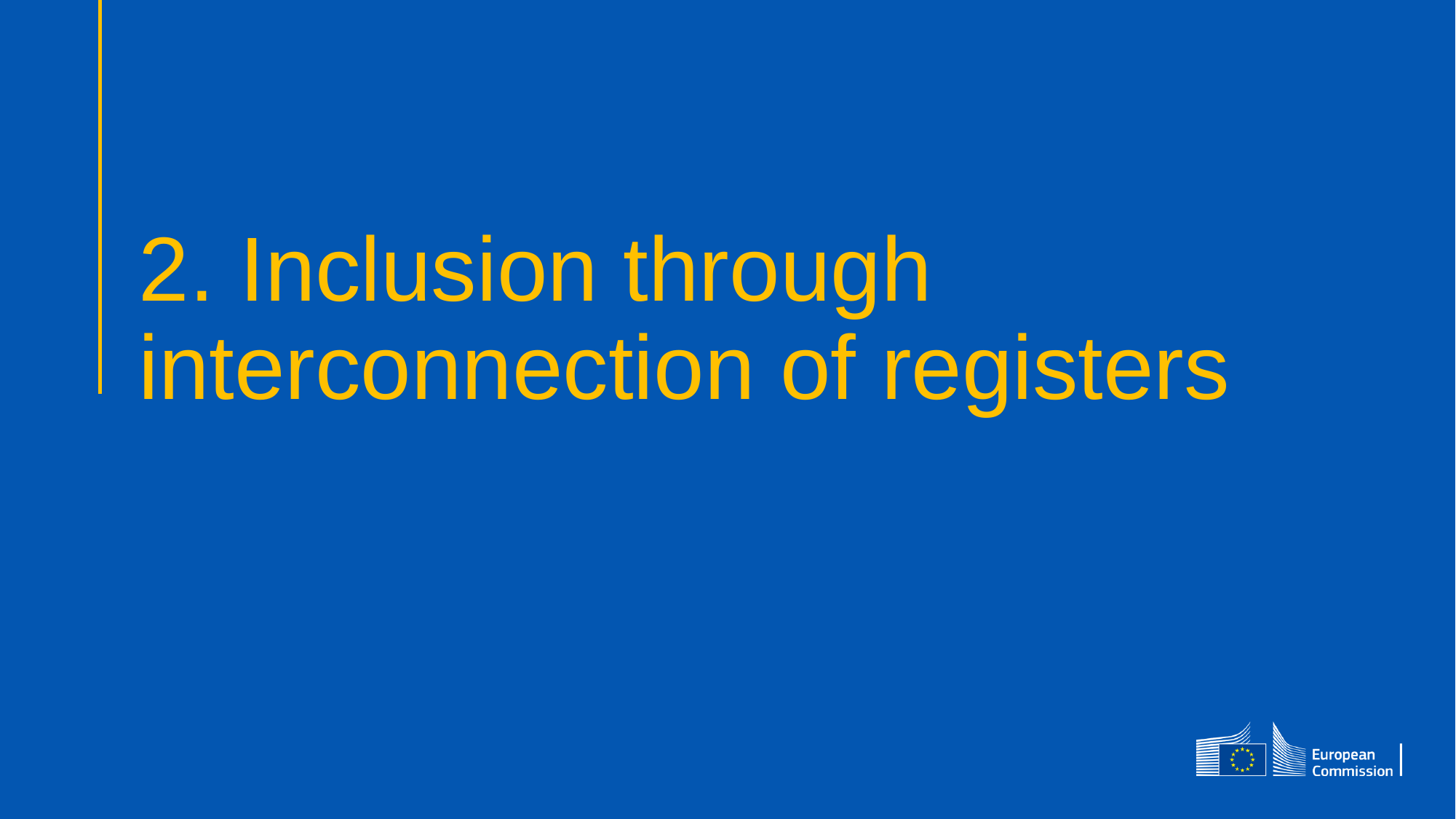

# 2. Inclusion through interconnection of registers